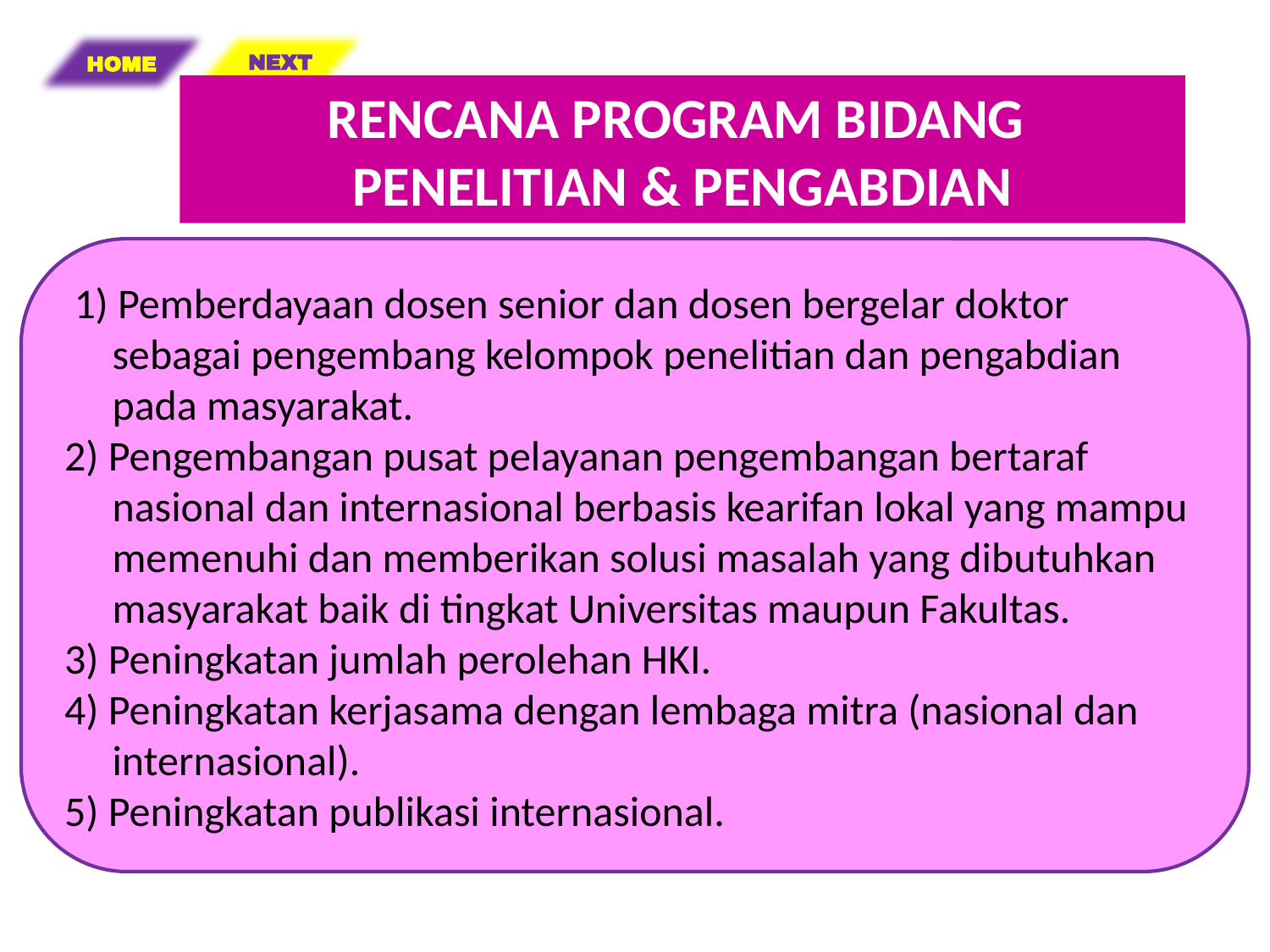

HOME
NEXT
RENCANA PROGRAM BIDANG  PENELITIAN & PENGABDIAN
 1) Pemberdayaan dosen senior dan dosen bergelar doktor
     sebagai pengembang kelompok penelitian dan pengabdian
     pada masyarakat.
2) Pengembangan pusat pelayanan pengembangan bertaraf
     nasional dan internasional berbasis kearifan lokal yang mampu
     memenuhi dan memberikan solusi masalah yang dibutuhkan
     masyarakat baik di tingkat Universitas maupun Fakultas.
3) Peningkatan jumlah perolehan HKI.
4) Peningkatan kerjasama dengan lembaga mitra (nasional dan
     internasional).
5) Peningkatan publikasi internasional.